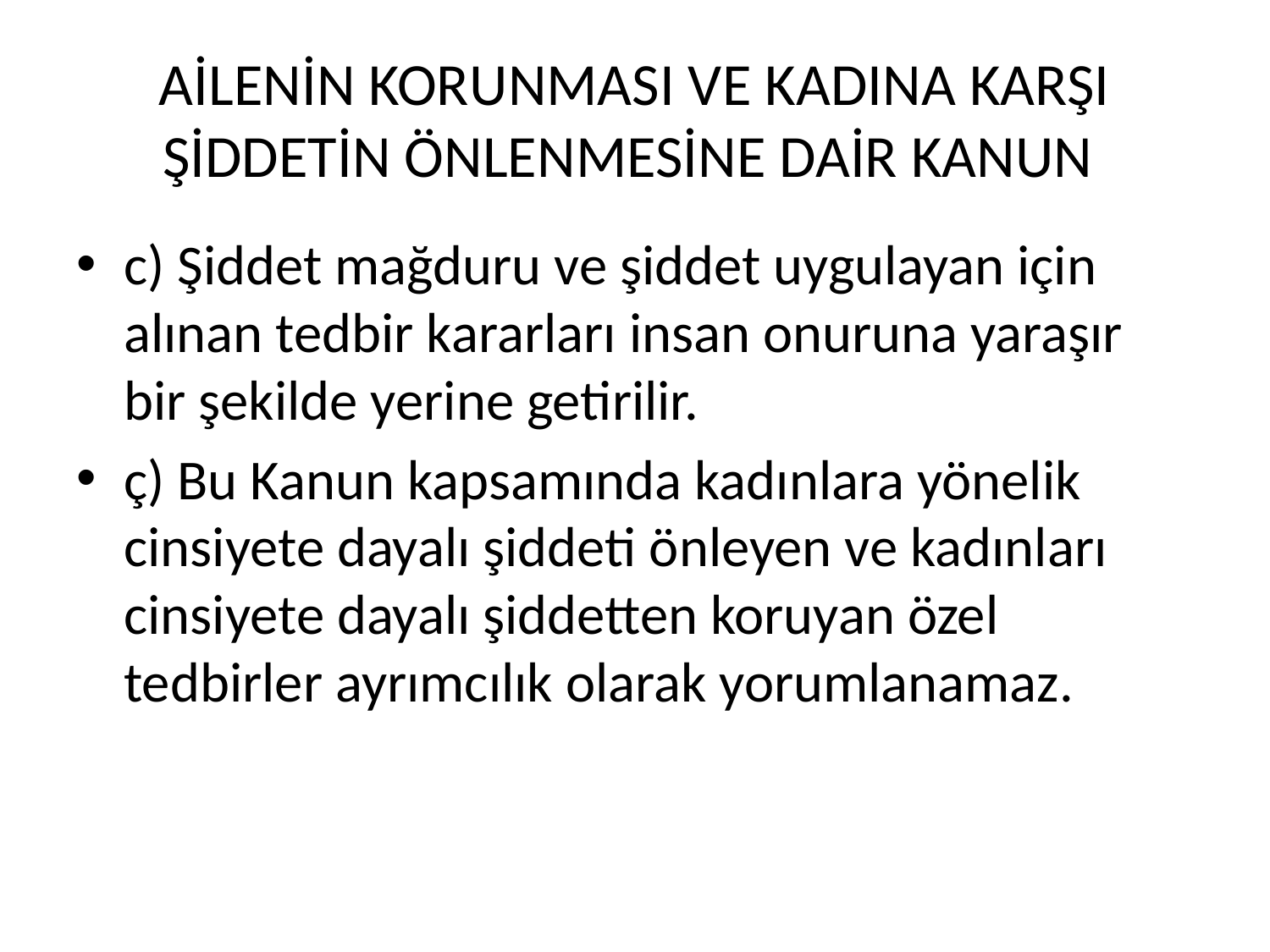

# AİLENİN KORUNMASI VE KADINA KARŞI ŞİDDETİN ÖNLENMESİNE DAİR KANUN
c) Şiddet mağduru ve şiddet uygulayan için alınan tedbir kararları insan onuruna yaraşır bir şekilde yerine getirilir.
ç) Bu Kanun kapsamında kadınlara yönelik cinsiyete dayalı şiddeti önleyen ve kadınları cinsiyete dayalı şiddetten koruyan özel tedbirler ayrımcılık olarak yorumlanamaz.